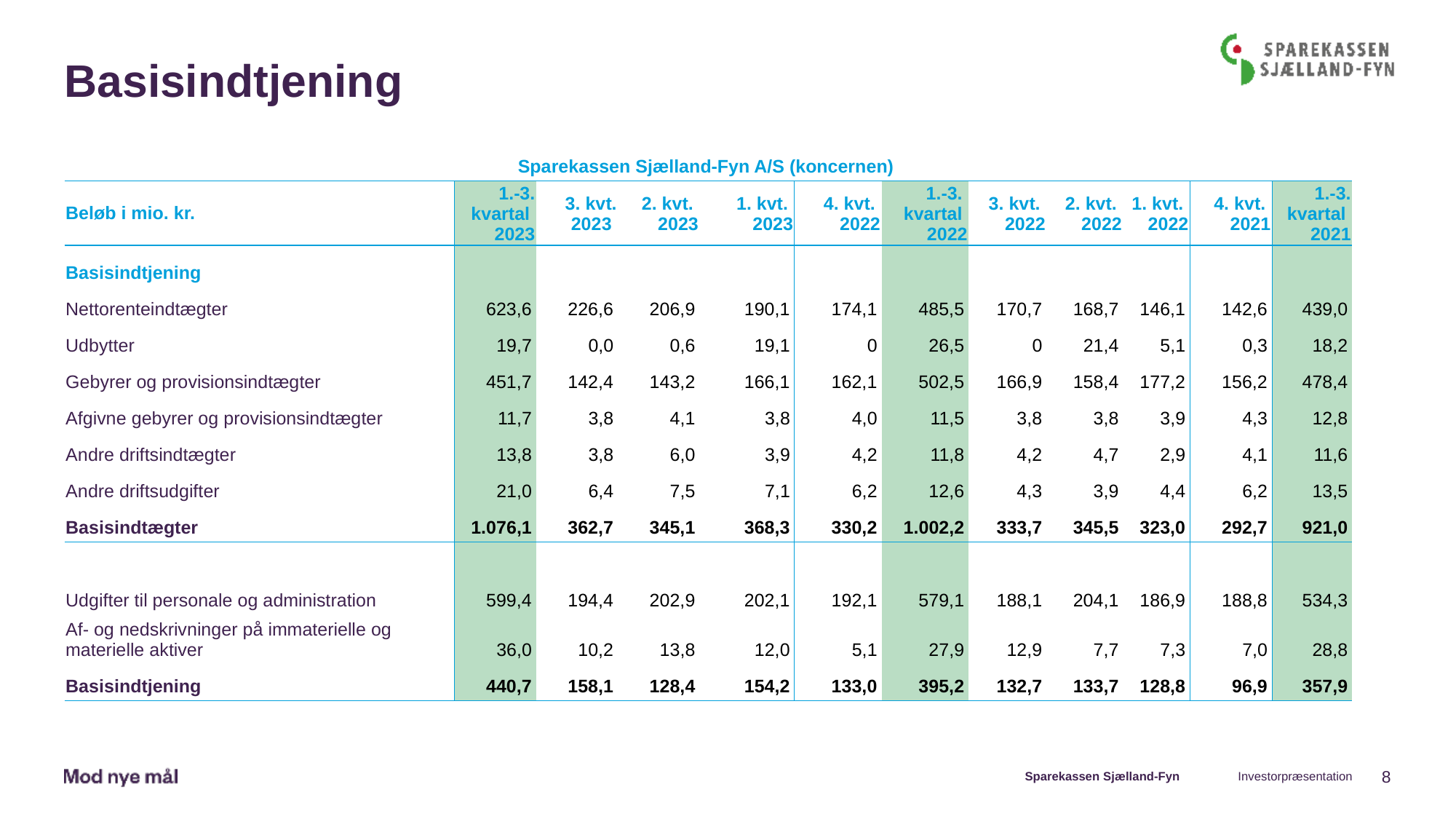

# Basisindtjening
| Sparekassen Sjælland-Fyn A/S (koncernen) |  |  |  |  |  |  |  |  |  |  |  |
| --- | --- | --- | --- | --- | --- | --- | --- | --- | --- | --- | --- |
| Beløb i mio. kr. | 1.-3. kvartal 2023 | 3. kvt. 2023 | 2. kvt. 2023 | 1. kvt. 2023 | 4. kvt. 2022 | 1.-3. kvartal 2022 | 3. kvt. 2022 | 2. kvt. 2022 | 1. kvt. 2022 | 4. kvt. 2021 | 1.-3. kvartal 2021 |
| Basisindtjening |  |  |  |  |  |  |  |  |  |  |  |
| Nettorenteindtægter | 623,6 | 226,6 | 206,9 | 190,1 | 174,1 | 485,5 | 170,7 | 168,7 | 146,1 | 142,6 | 439,0 |
| Udbytter | 19,7 | 0,0 | 0,6 | 19,1 | 0 | 26,5 | 0 | 21,4 | 5,1 | 0,3 | 18,2 |
| Gebyrer og provisionsindtægter | 451,7 | 142,4 | 143,2 | 166,1 | 162,1 | 502,5 | 166,9 | 158,4 | 177,2 | 156,2 | 478,4 |
| Afgivne gebyrer og provisionsindtægter | 11,7 | 3,8 | 4,1 | 3,8 | 4,0 | 11,5 | 3,8 | 3,8 | 3,9 | 4,3 | 12,8 |
| Andre driftsindtægter | 13,8 | 3,8 | 6,0 | 3,9 | 4,2 | 11,8 | 4,2 | 4,7 | 2,9 | 4,1 | 11,6 |
| Andre driftsudgifter | 21,0 | 6,4 | 7,5 | 7,1 | 6,2 | 12,6 | 4,3 | 3,9 | 4,4 | 6,2 | 13,5 |
| Basisindtægter | 1.076,1 | 362,7 | 345,1 | 368,3 | 330,2 | 1.002,2 | 333,7 | 345,5 | 323,0 | 292,7 | 921,0 |
|  |  |  |  |  |  |  |  |  |  |  |  |
| Udgifter til personale og administration | 599,4 | 194,4 | 202,9 | 202,1 | 192,1 | 579,1 | 188,1 | 204,1 | 186,9 | 188,8 | 534,3 |
| Af- og nedskrivninger på immaterielle og materielle aktiver | 36,0 | 10,2 | 13,8 | 12,0 | 5,1 | 27,9 | 12,9 | 7,7 | 7,3 | 7,0 | 28,8 |
| Basisindtjening | 440,7 | 158,1 | 128,4 | 154,2 | 133,0 | 395,2 | 132,7 | 133,7 | 128,8 | 96,9 | 357,9 |
Investorpræsentation
8